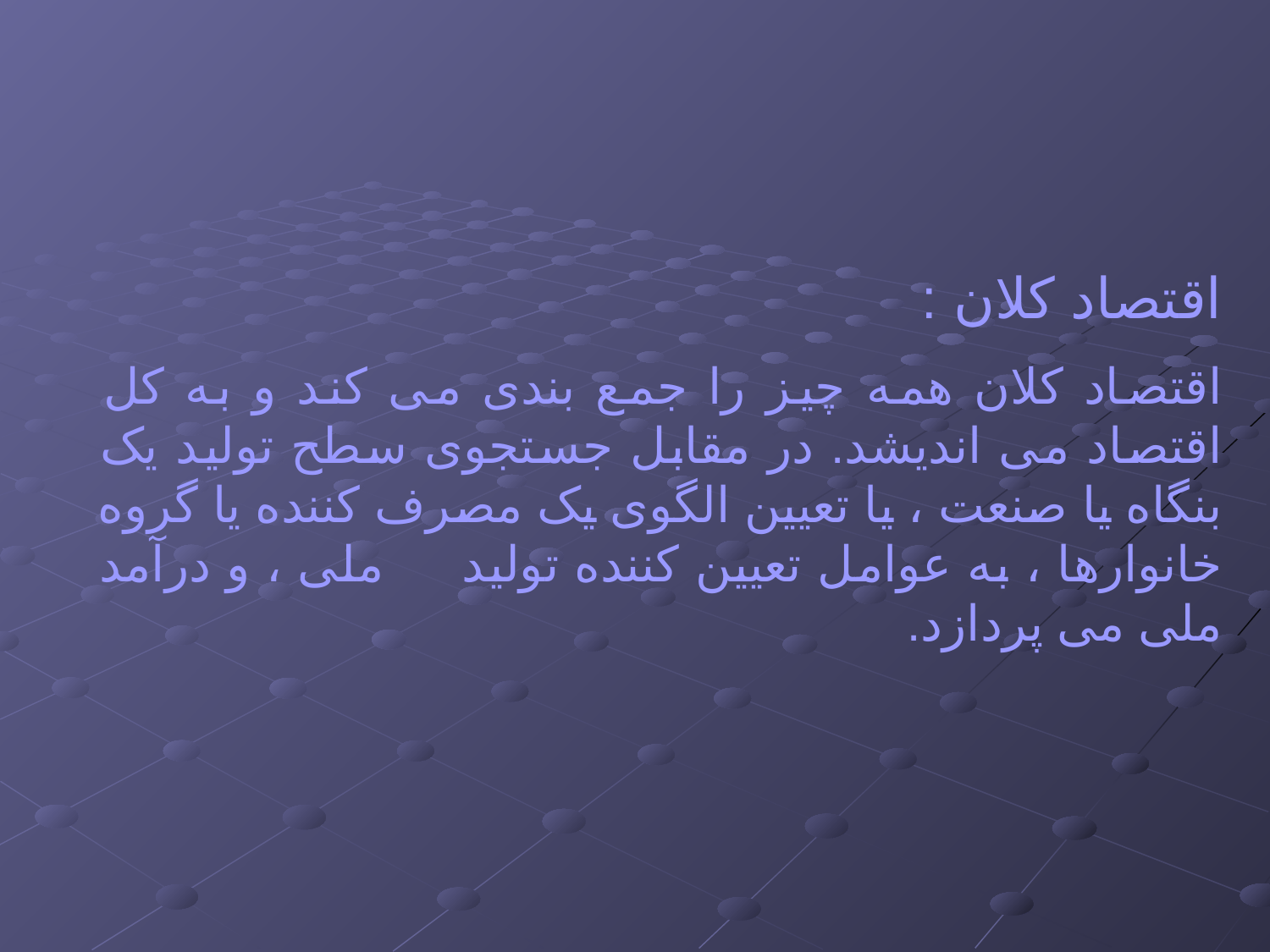

اقتصاد کلان :
اقتصاد کلان همه چیز را جمع بندی می کند و به کل اقتصاد می اندیشد. در مقابل جستجوی سطح تولید یک بنگاه یا صنعت ، یا تعیین الگوی یک مصرف کننده یا گروه خانوارها ، به عوامل تعیین کننده تولید     ملی ، و درآمد ملی می پردازد.